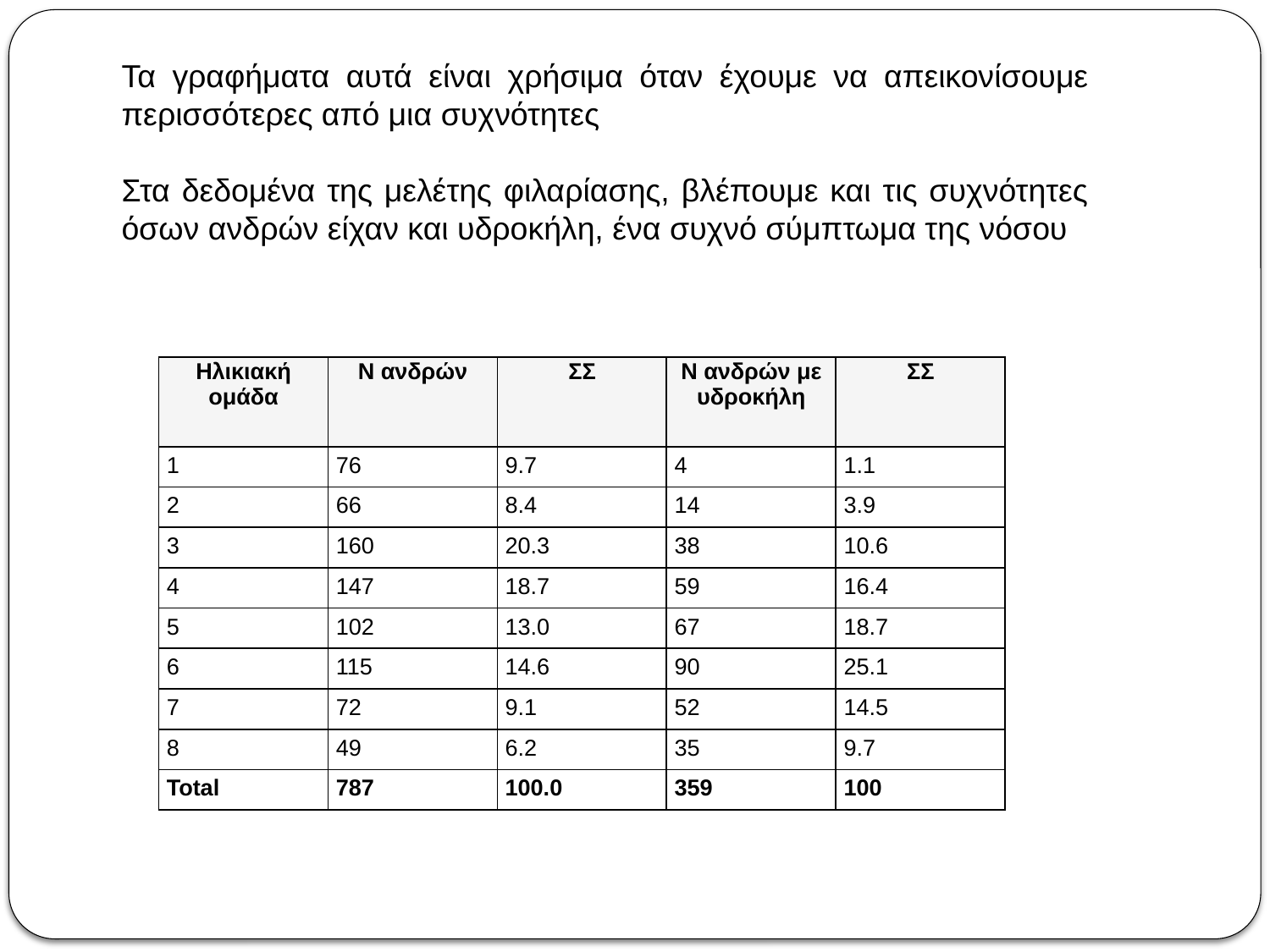

Τα γραφήματα αυτά είναι χρήσιμα όταν έχουμε να απεικονίσουμε περισσότερες από μια συχνότητες

Στα δεδομένα της μελέτης φιλαρίασης, βλέπουμε και τις συχνότητες όσων ανδρών είχαν και υδροκήλη, ένα συχνό σύμπτωμα της νόσου
| Ηλικιακή ομάδα | Ν ανδρών | ΣΣ | Ν ανδρών με υδροκήλη | ΣΣ |
| --- | --- | --- | --- | --- |
| 1 | 76 | 9.7 | 4 | 1.1 |
| 2 | 66 | 8.4 | 14 | 3.9 |
| 3 | 160 | 20.3 | 38 | 10.6 |
| 4 | 147 | 18.7 | 59 | 16.4 |
| 5 | 102 | 13.0 | 67 | 18.7 |
| 6 | 115 | 14.6 | 90 | 25.1 |
| 7 | 72 | 9.1 | 52 | 14.5 |
| 8 | 49 | 6.2 | 35 | 9.7 |
| Total | 787 | 100.0 | 359 | 100 |